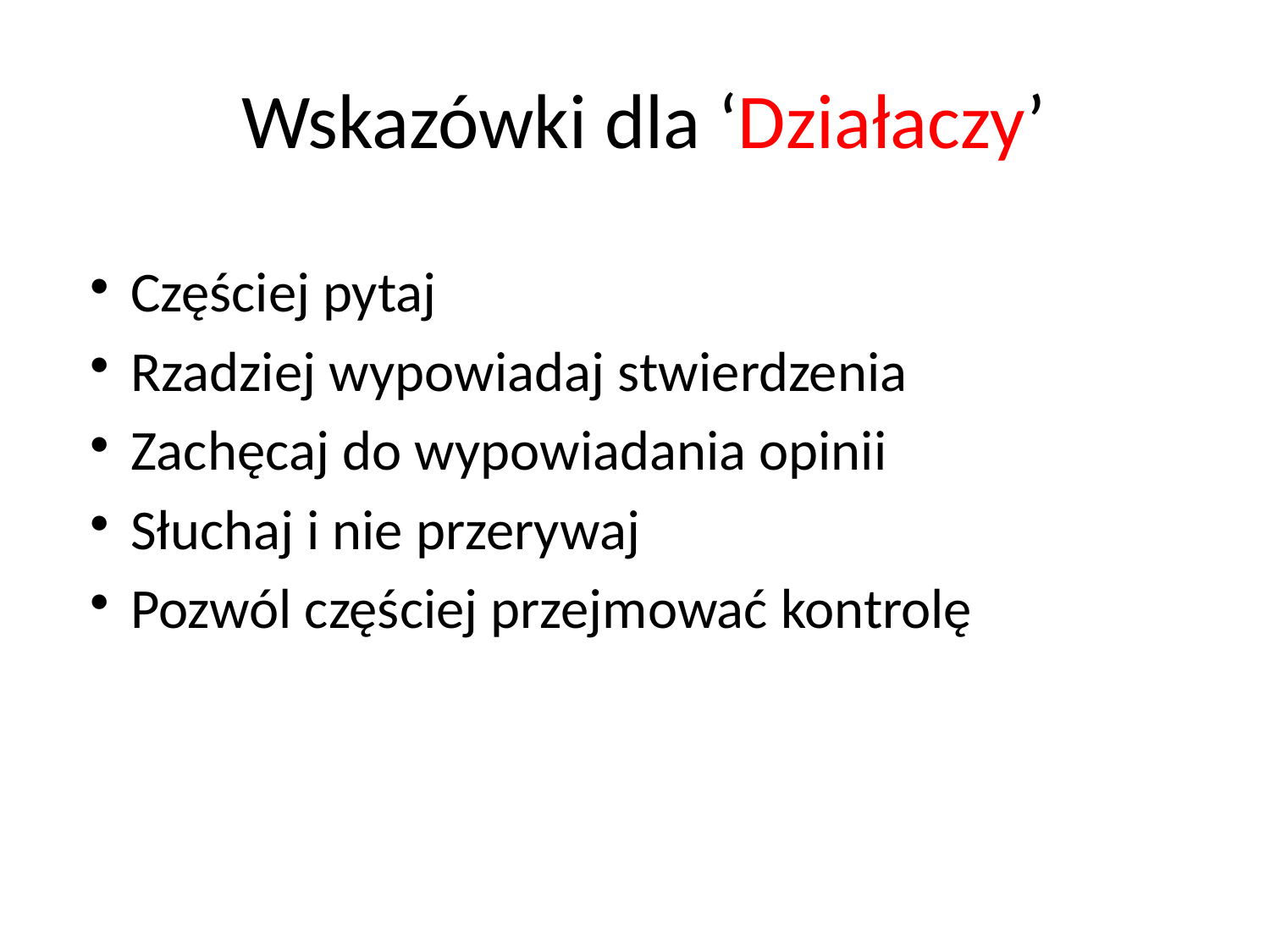

Wskazówki dla ‘Działaczy’
Częściej pytaj
Rzadziej wypowiadaj stwierdzenia
Zachęcaj do wypowiadania opinii
Słuchaj i nie przerywaj
Pozwól częściej przejmować kontrolę